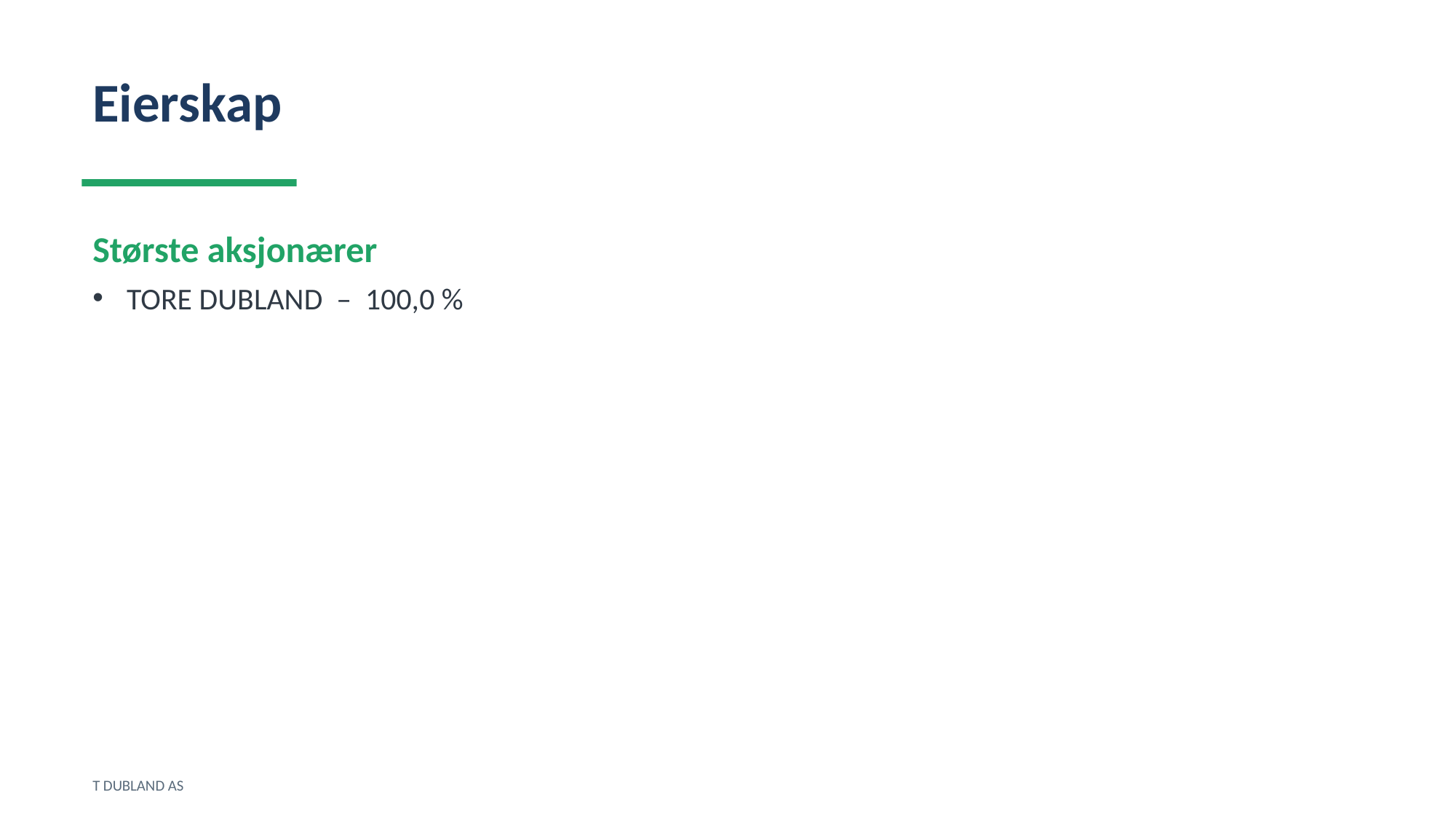

Eierskap

Største aksjonærer
TORE DUBLAND  –  100,0 %
T DUBLAND AS